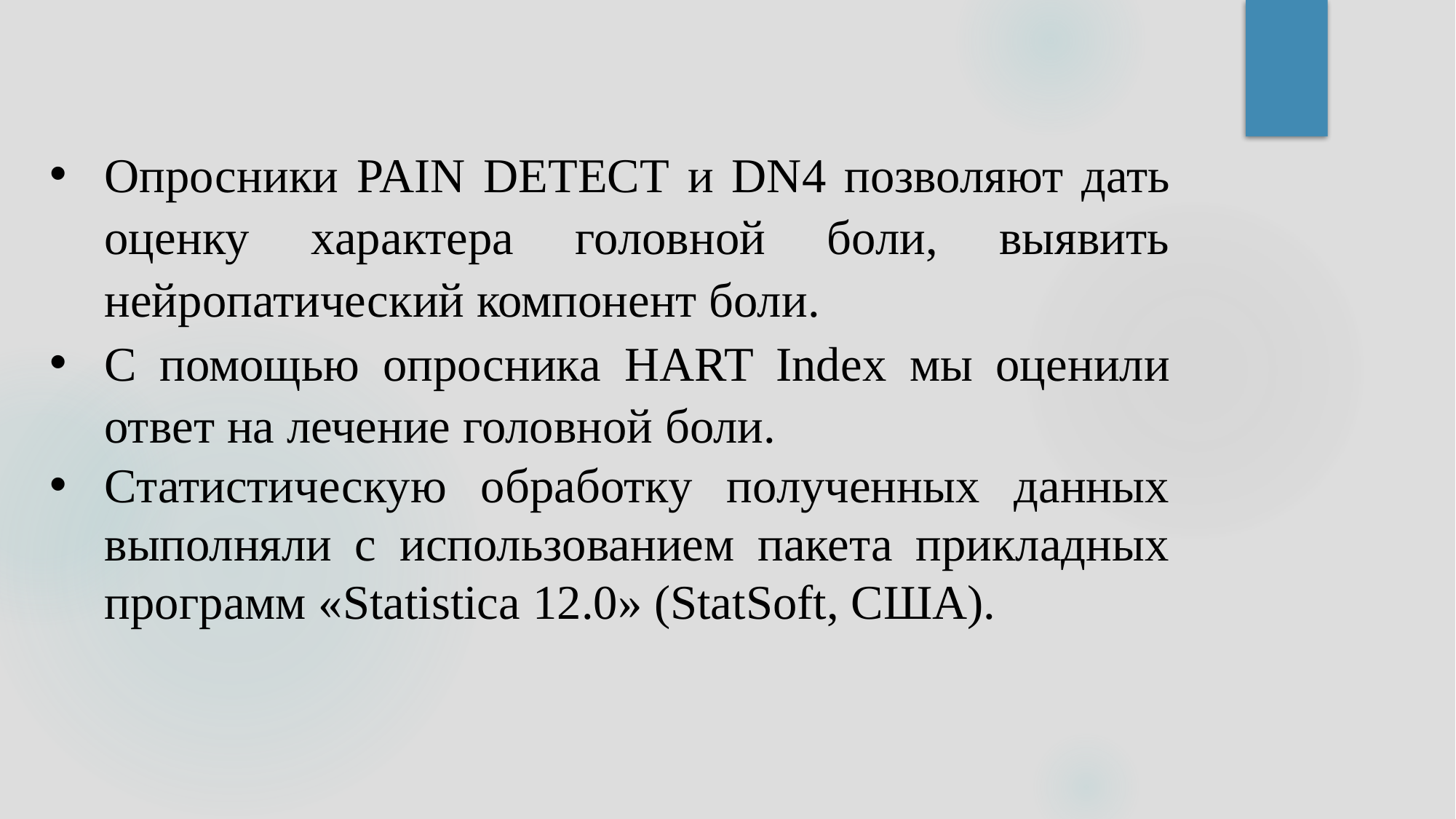

Опросники PAIN DETECT и DN4 позволяют дать оценку характера головной боли, выявить нейропатический компонент боли.
С помощью опросника HART Index мы оценили ответ на лечение головной боли.
Статистическую обработку полученных данных выполняли с использованием пакета прикладных программ «Statistica 12.0» (StatSoft, США).